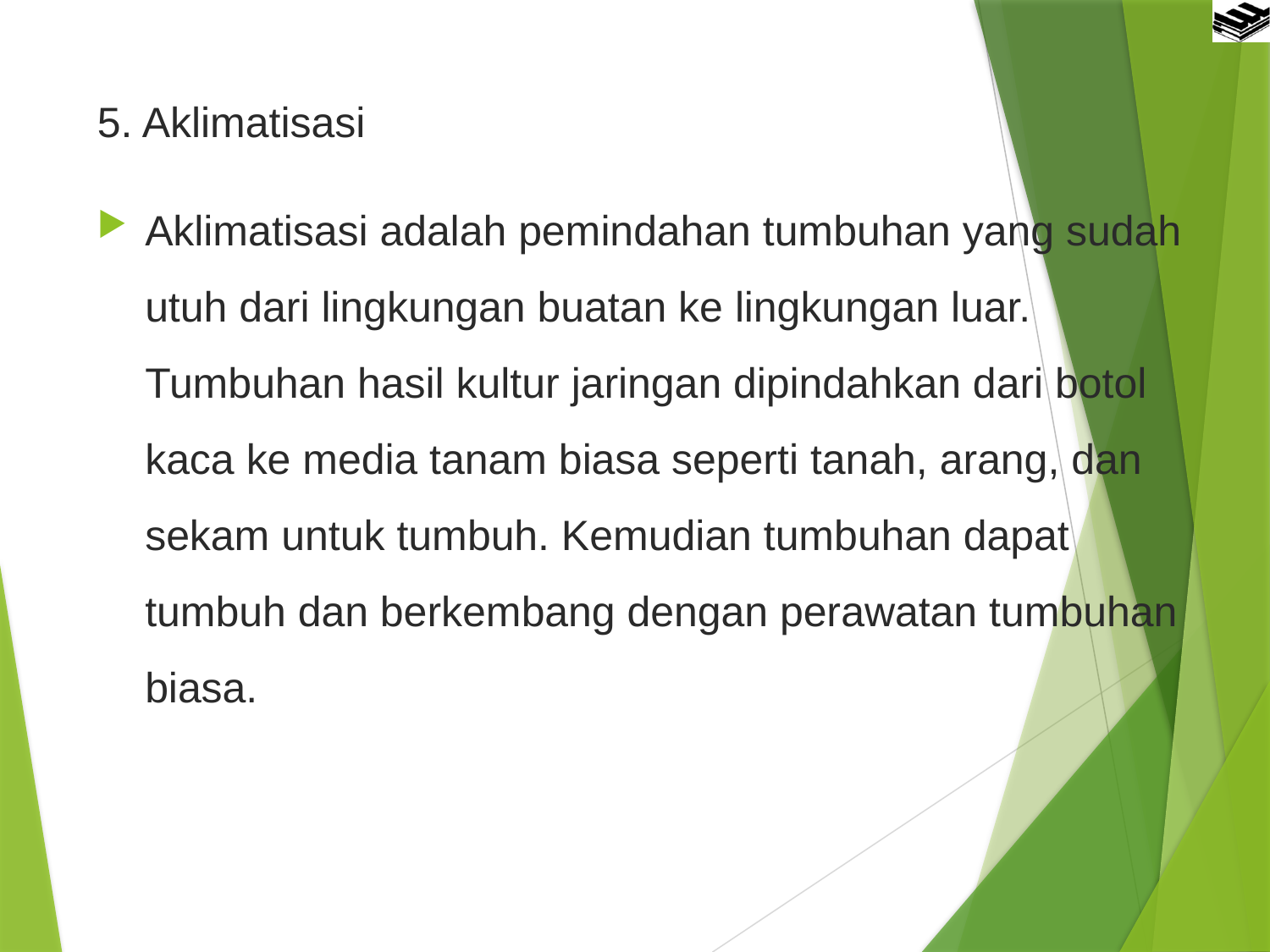

5. Aklimatisasi
Aklimatisasi adalah pemindahan tumbuhan yang sudah utuh dari lingkungan buatan ke lingkungan luar. Tumbuhan hasil kultur jaringan dipindahkan dari botol kaca ke media tanam biasa seperti tanah, arang, dan sekam untuk tumbuh. Kemudian tumbuhan dapat tumbuh dan berkembang dengan perawatan tumbuhan biasa.